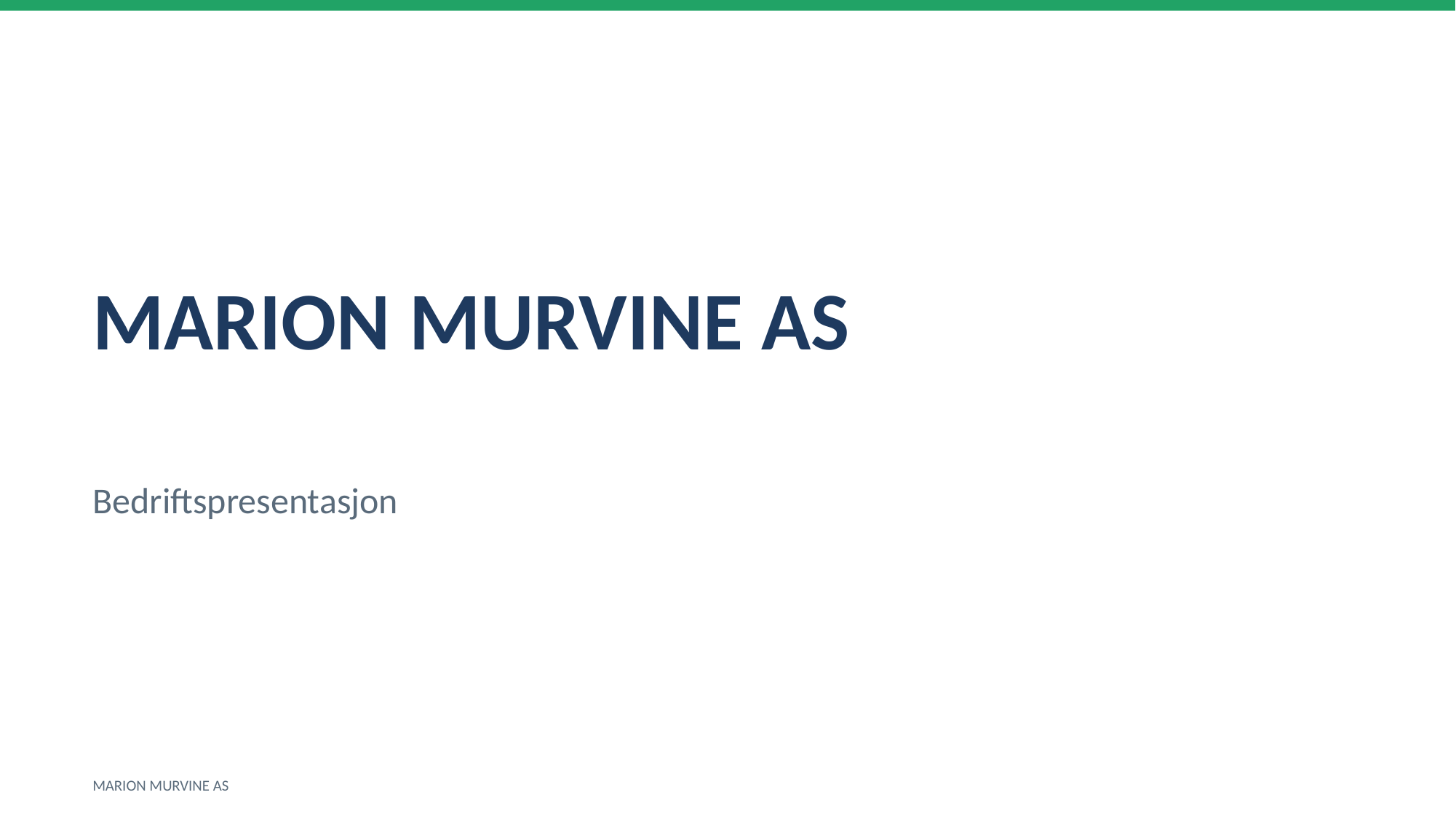

MARION MURVINE AS
Bedriftspresentasjon
MARION MURVINE AS